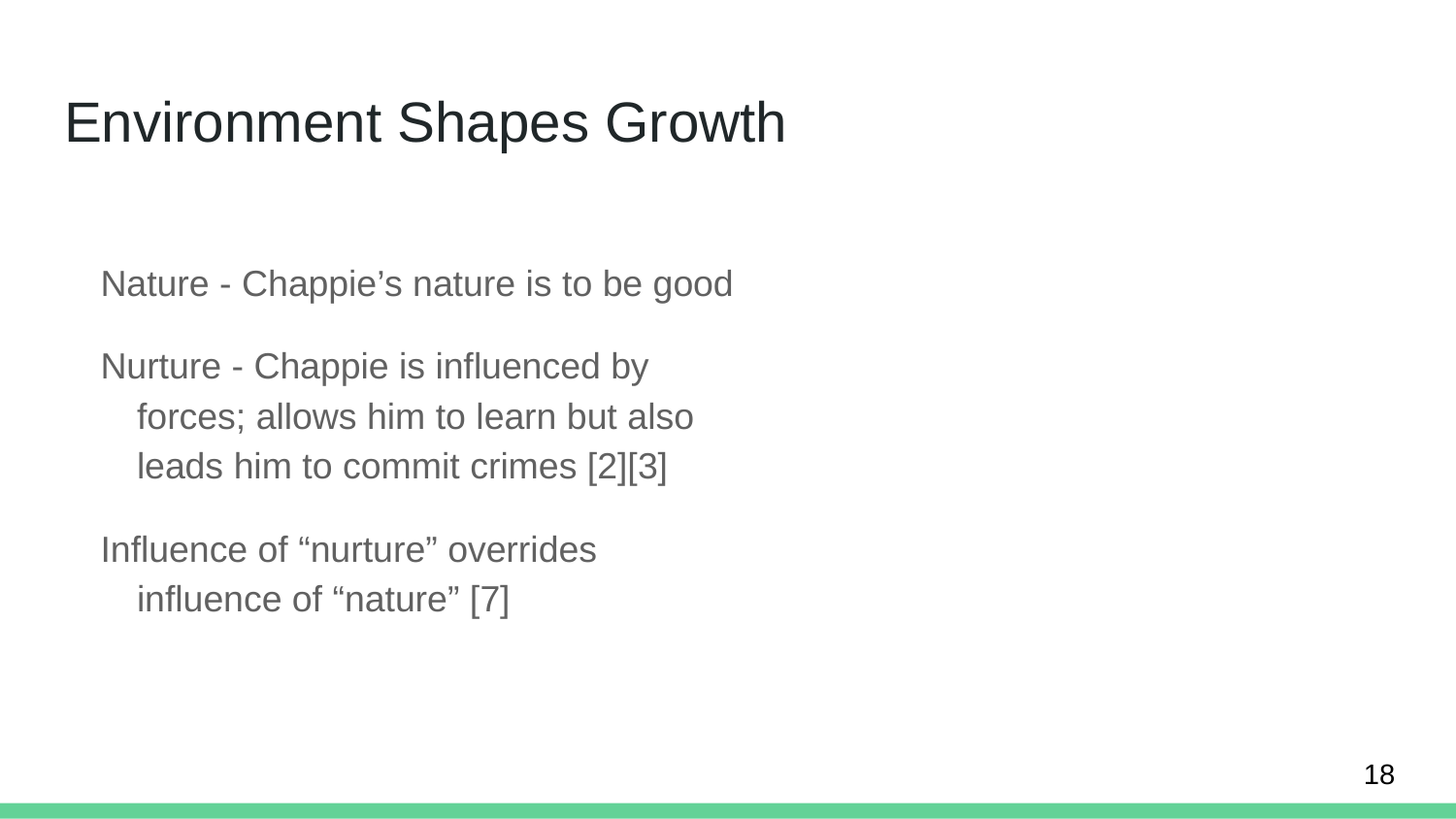

# Environment Shapes Growth
Nature - Chappie’s nature is to be good
Nurture - Chappie is influenced by forces; allows him to learn but also leads him to commit crimes [2][3]
Influence of “nurture” overrides influence of “nature” [7]
18